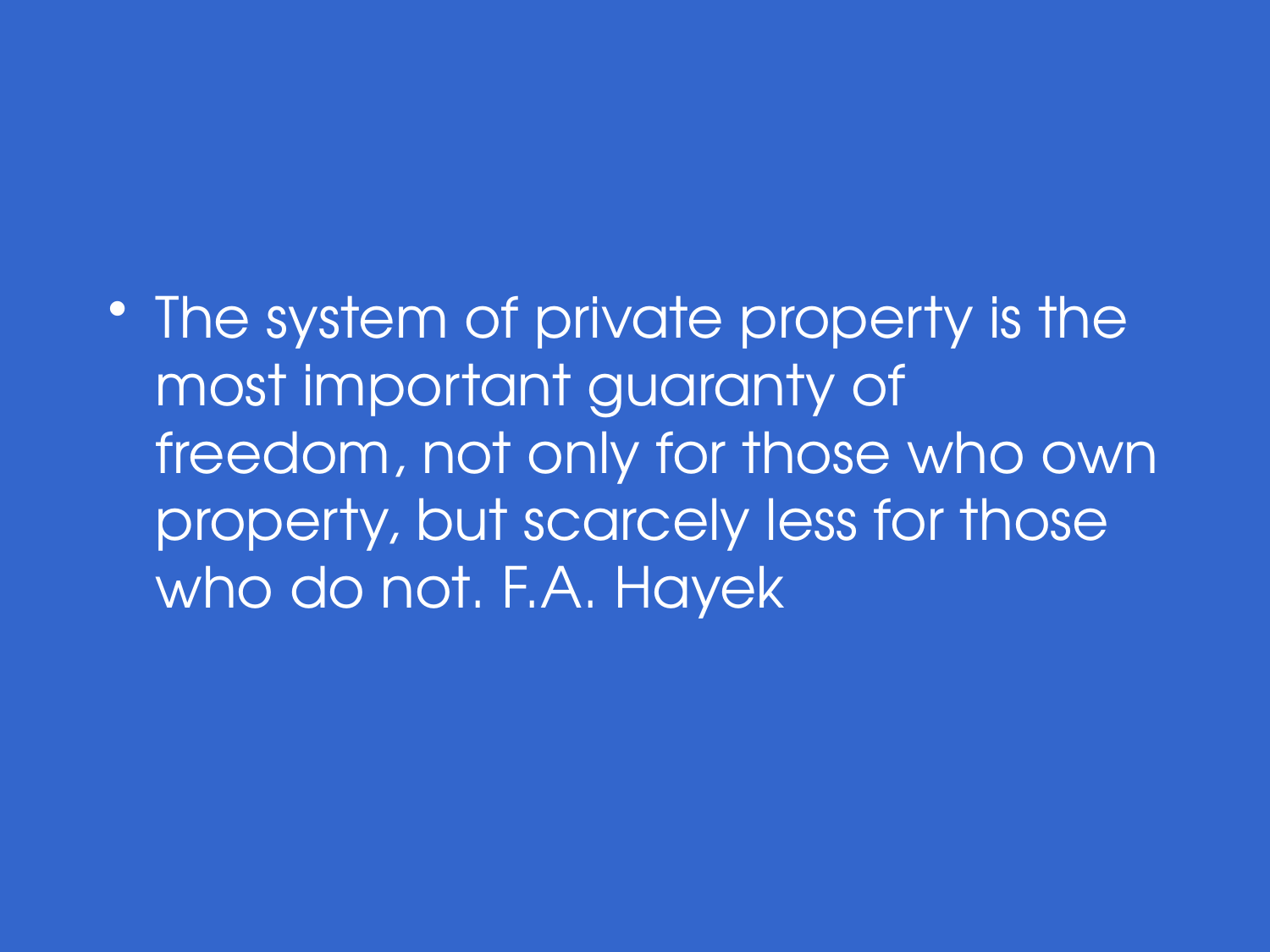

#
The system of private property is the most important guaranty of freedom, not only for those who own property, but scarcely less for those who do not. F.A. Hayek